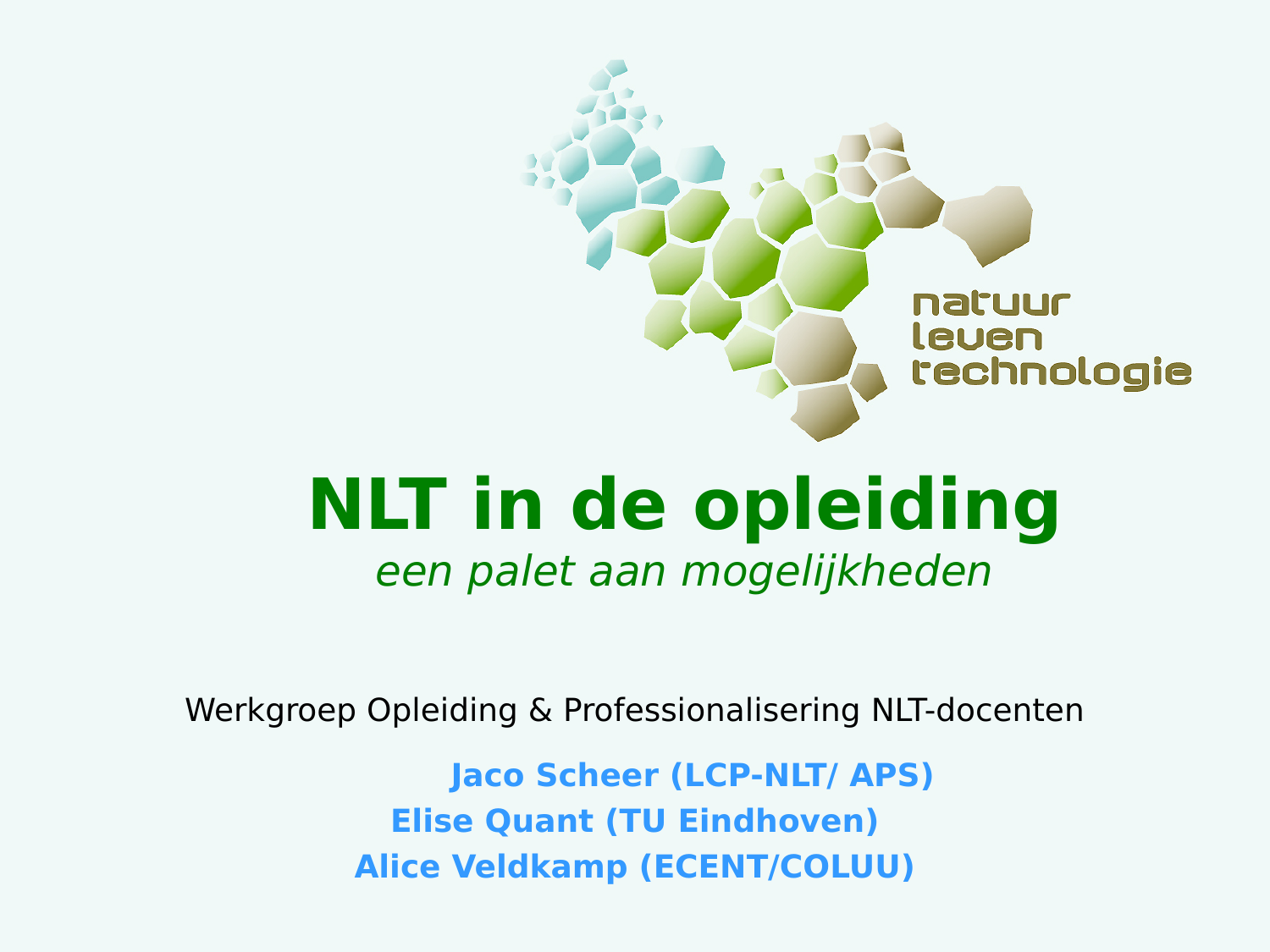

# NLT in de opleiding een palet aan mogelijkheden
Werkgroep Opleiding & Professionalisering NLT-docenten
	Jaco Scheer (LCP-NLT/ APS)
Elise Quant (TU Eindhoven)
Alice Veldkamp (ECENT/COLUU)